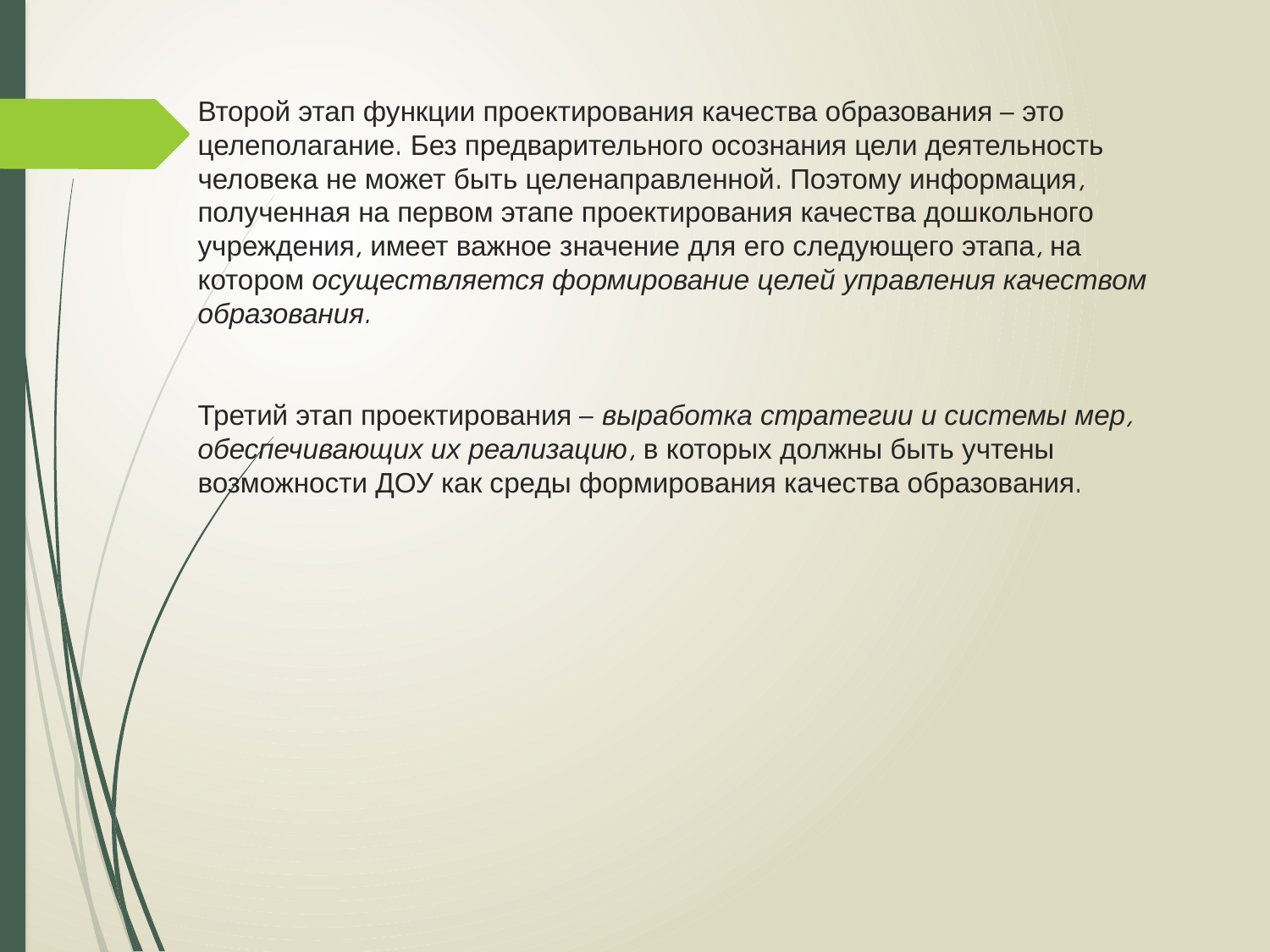

# Второй этап функции проектирования качества образования – это целеполагание. Без предварительного осознания цели деятельность человека не может быть целенаправленной. Поэтому информация, полученная на первом этапе проектирования качества дошкольного учреждения, имеет важное значение для его следующего этапа, на котором осуществляется формирование целей управления качеством образования. Третий этап проектирования – выработка стратегии и системы мер, обеспечивающих их реализацию, в которых должны быть учтены возможности ДОУ как среды формирования качества образования.